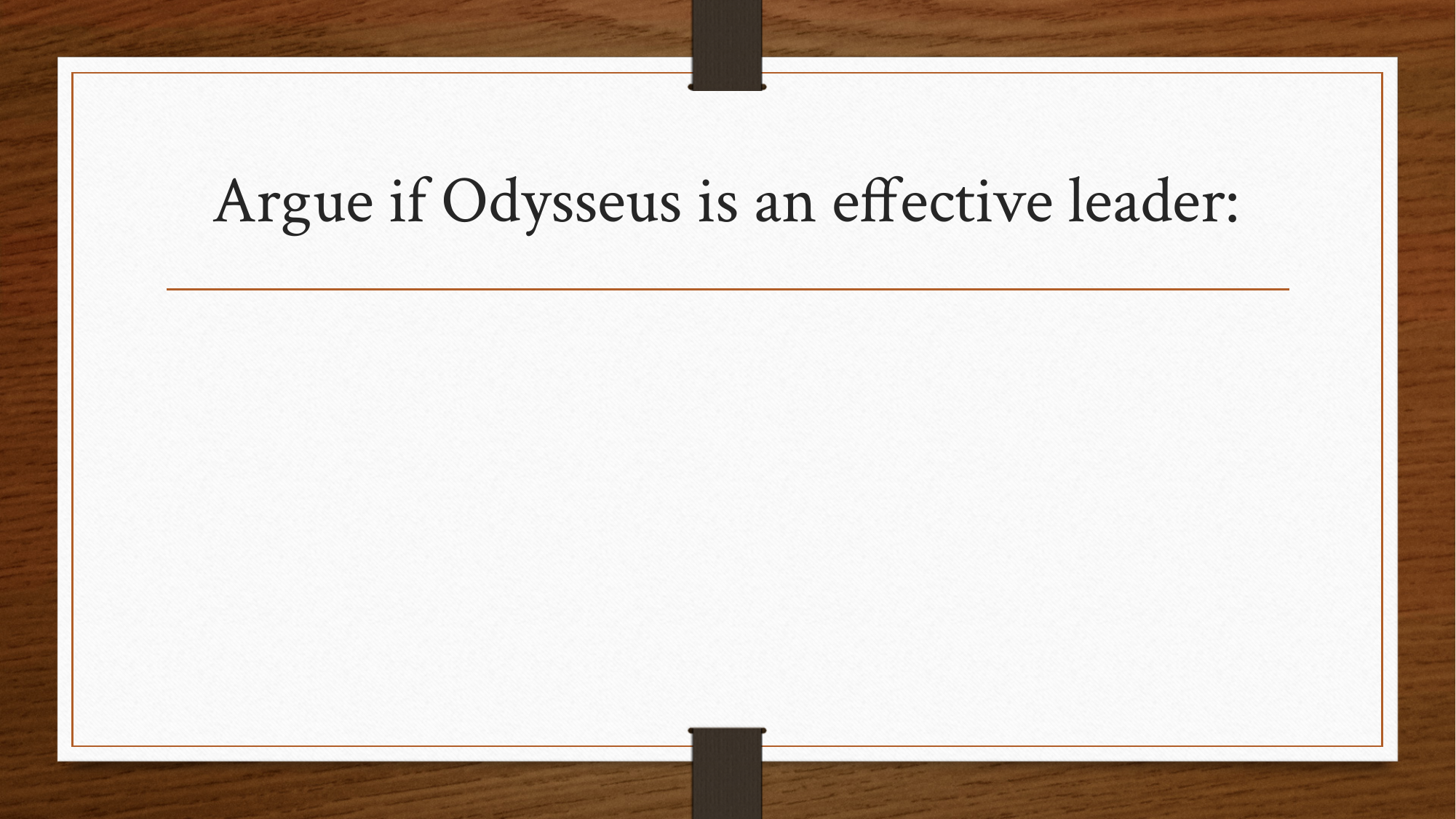

# Argue if Odysseus is an effective leader: